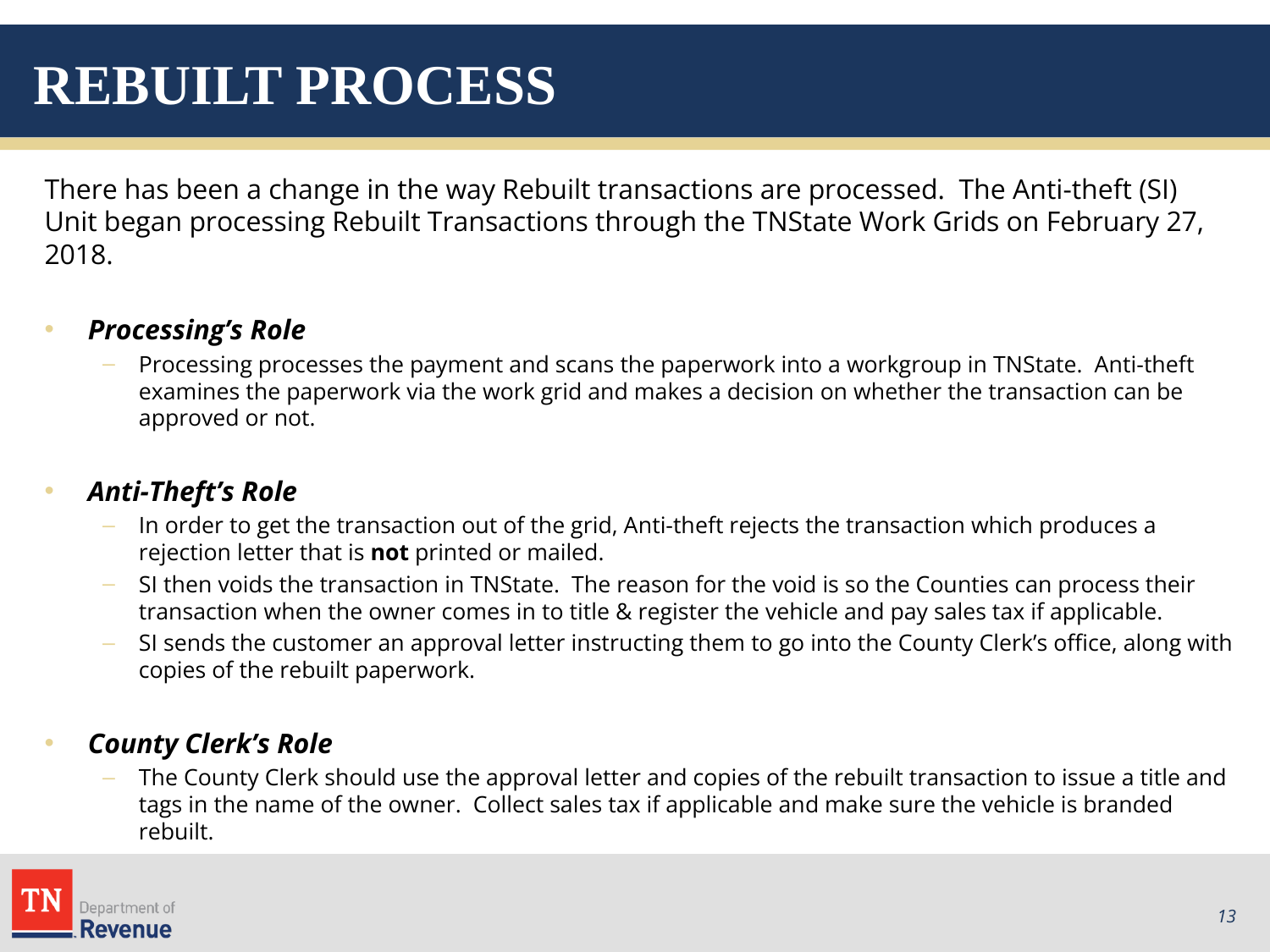

# REBUILT PROCESS
There has been a change in the way Rebuilt transactions are processed.  The Anti-theft (SI) Unit began processing Rebuilt Transactions through the TNState Work Grids on February 27, 2018.

Processing’s Role
Processing processes the payment and scans the paperwork into a workgroup in TNState.  Anti-theft examines the paperwork via the work grid and makes a decision on whether the transaction can be approved or not.

Anti-Theft’s Role
In order to get the transaction out of the grid, Anti-theft rejects the transaction which produces a rejection letter that is not printed or mailed.
SI then voids the transaction in TNState.  The reason for the void is so the Counties can process their transaction when the owner comes in to title & register the vehicle and pay sales tax if applicable.
SI sends the customer an approval letter instructing them to go into the County Clerk’s office, along with copies of the rebuilt paperwork.

County Clerk’s Role
The County Clerk should use the approval letter and copies of the rebuilt transaction to issue a title and tags in the name of the owner.  Collect sales tax if applicable and make sure the vehicle is branded rebuilt.

13